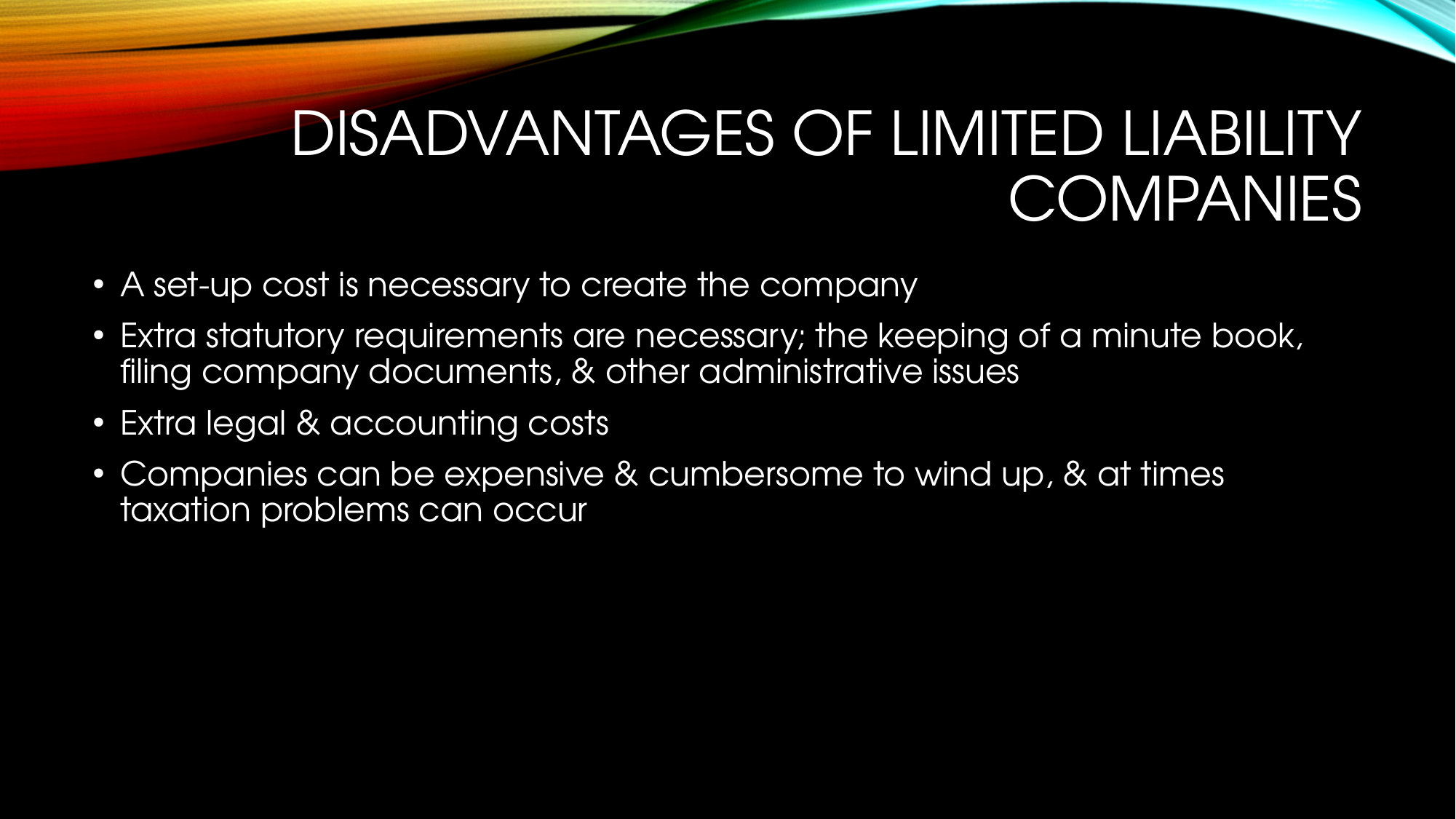

# disadvantages of LIMITED LIABILITY COMPANIES
A set-up cost is necessary to create the company
Extra statutory requirements are necessary; the keeping of a minute book, filing company documents, & other administrative issues
Extra legal & accounting costs
Companies can be expensive & cumbersome to wind up, & at times taxation problems can occur